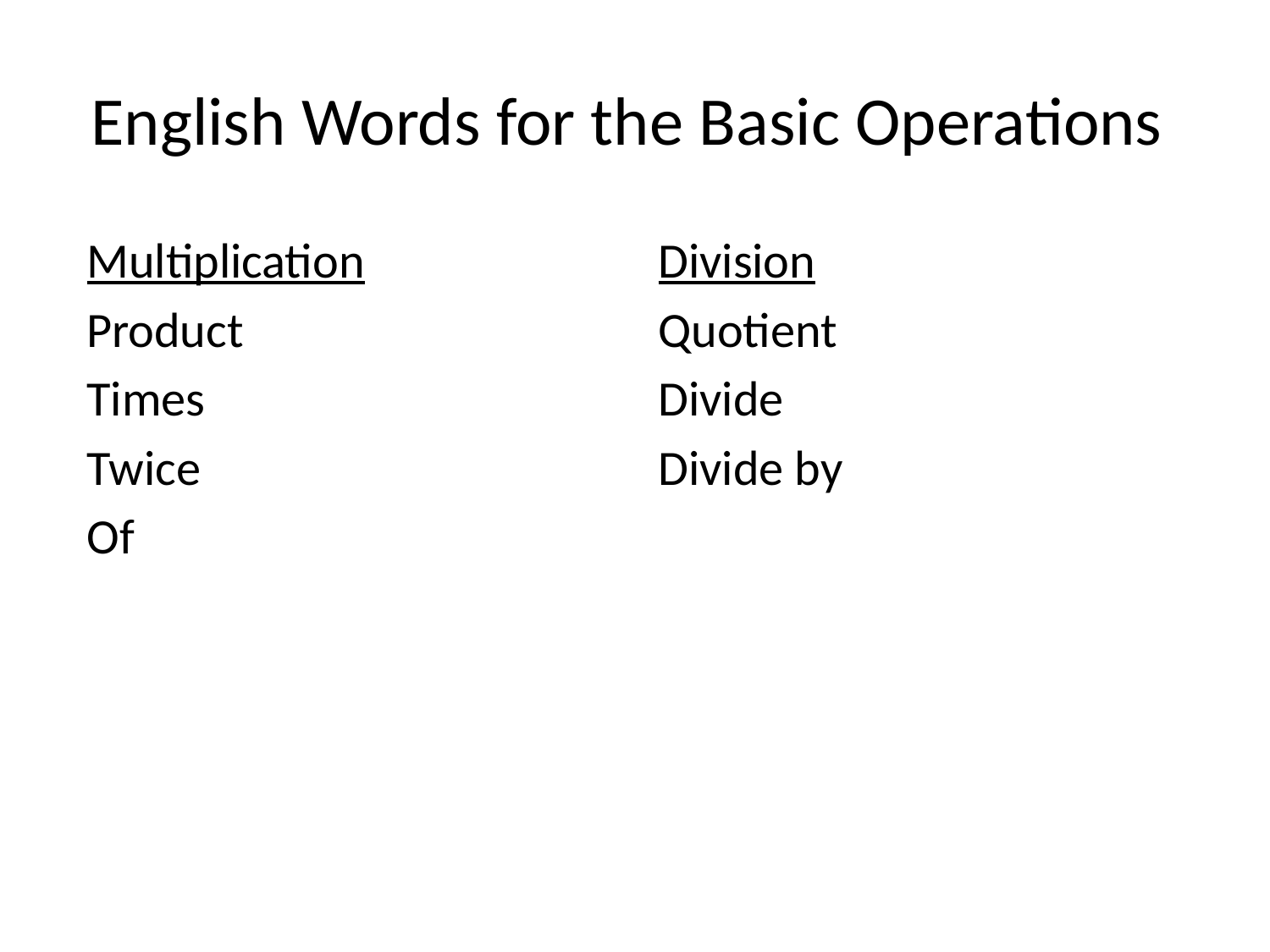

# English Words for the Basic Operations
Multiplication
Product
Times
Twice
Of

Division
Quotient
Divide
Divide by